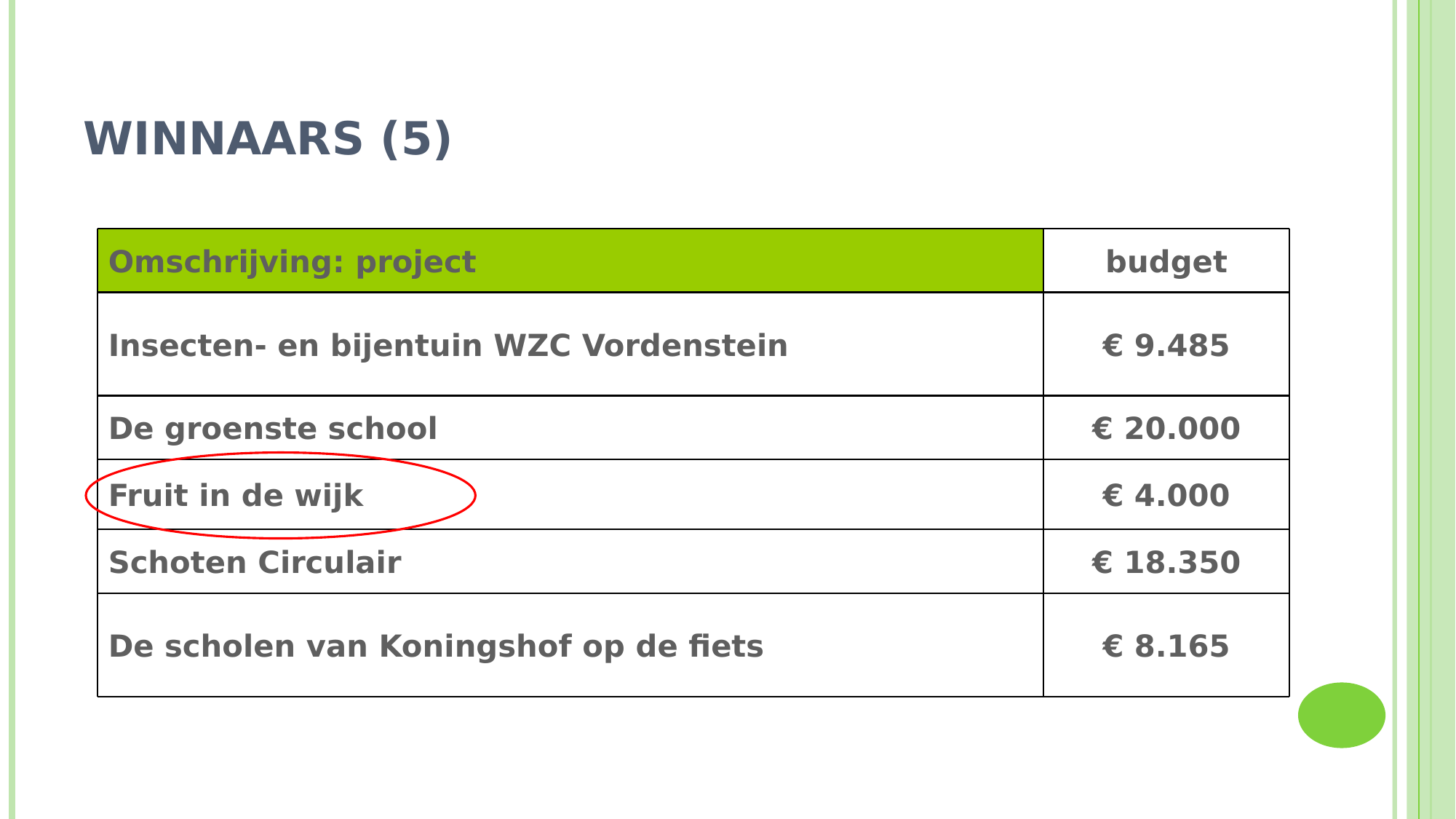

# Winnaars (5)
Omschrijving: project
budget
Insecten- en bijentuin WZC Vordenstein
€ 9.485
De groenste school
€ 20.000
Fruit in de wijk
€ 4.000
Schoten Circulair
€ 18.350
De scholen van Koningshof op de fiets
€ 8.165